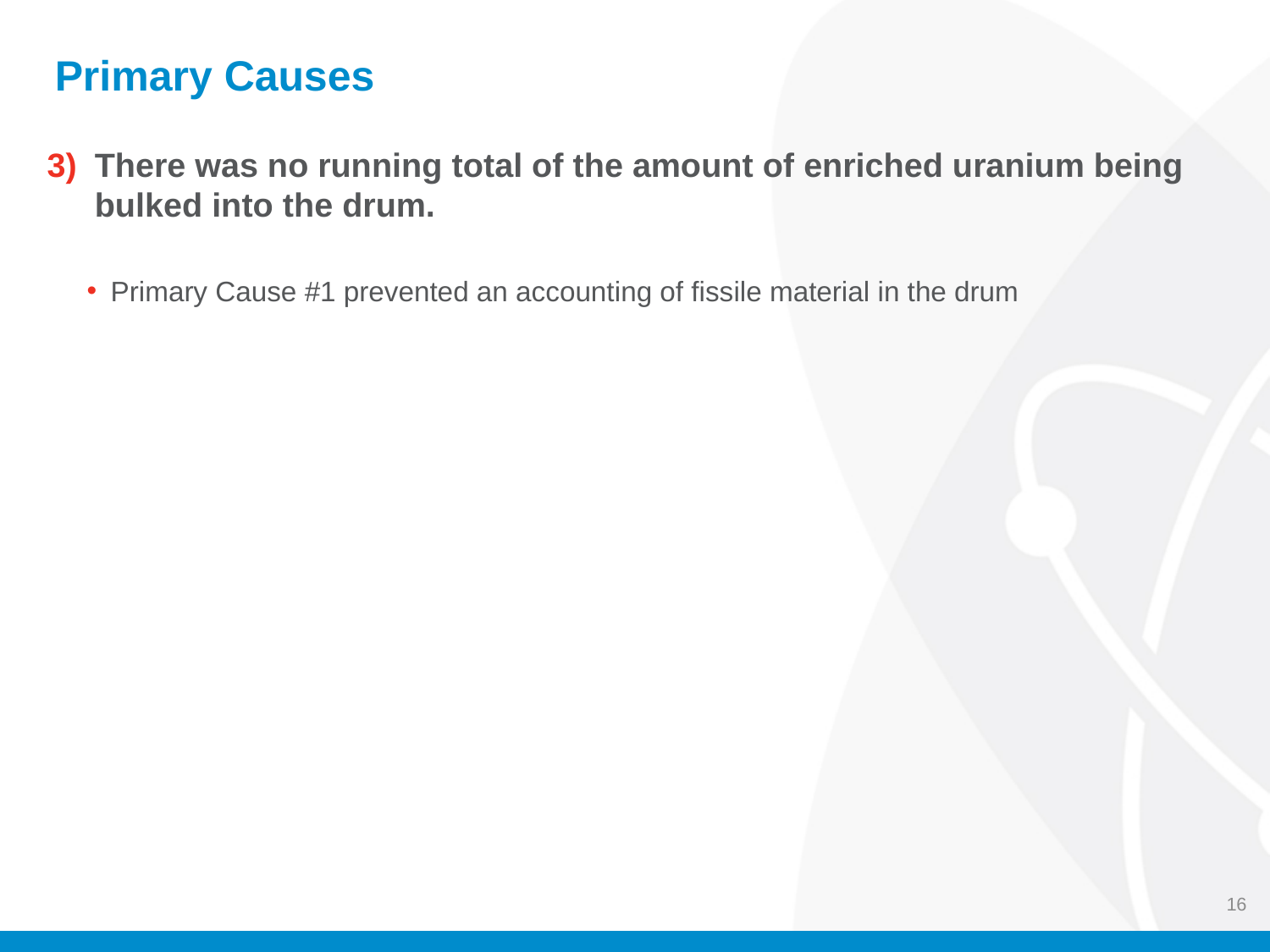

Primary Causes
There was no running total of the amount of enriched uranium being bulked into the drum.

Primary Cause #1 prevented an accounting of fissile material in the drum

16